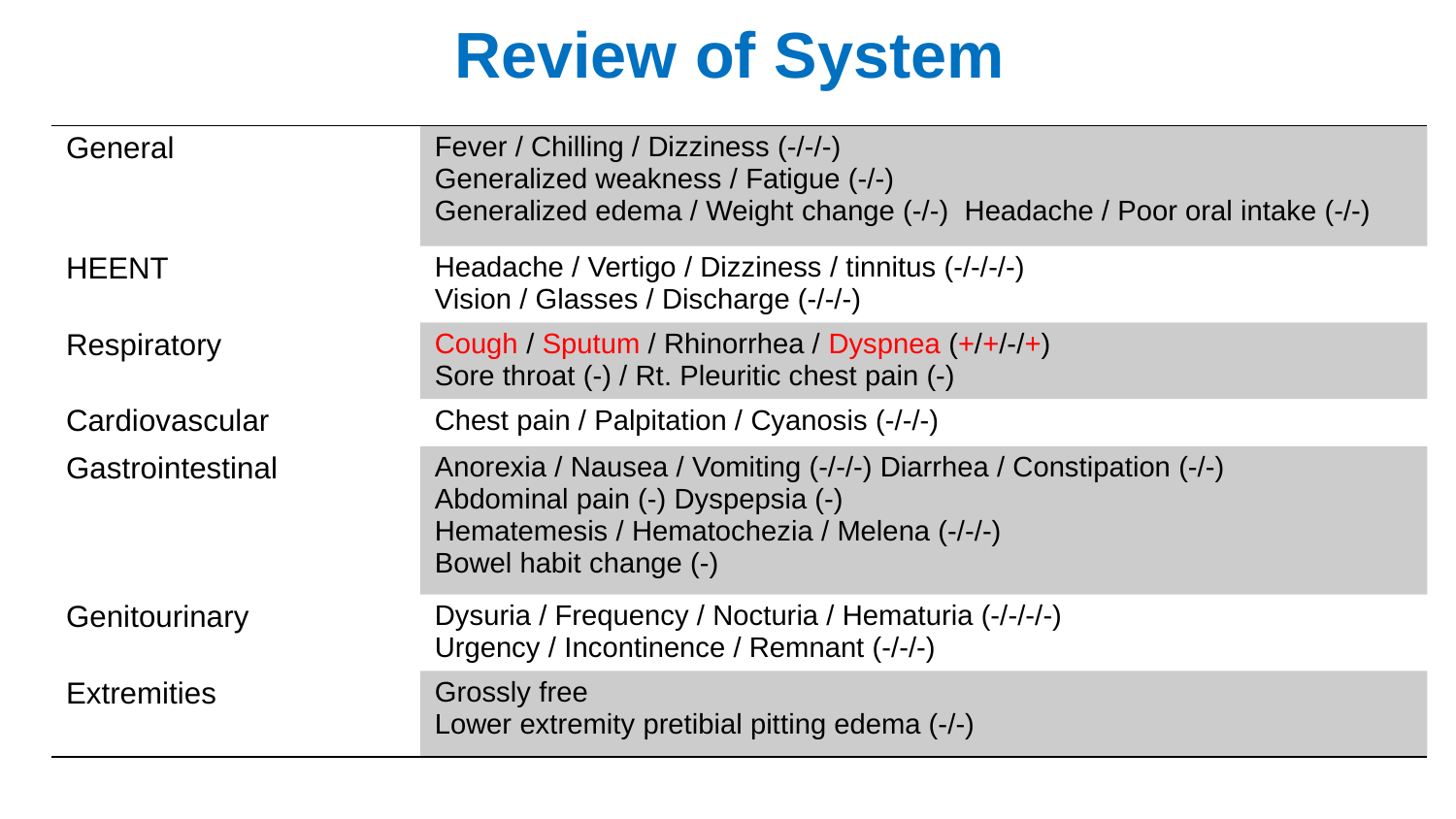

# Review of System
| General | Fever / Chilling / Dizziness (-/-/-) Generalized weakness / Fatigue (-/-) Generalized edema / Weight change (-/-) Headache / Poor oral intake (-/-) |
| --- | --- |
| HEENT | Headache / Vertigo / Dizziness / tinnitus (-/-/-/-) Vision / Glasses / Discharge (-/-/-) |
| Respiratory | Cough / Sputum / Rhinorrhea / Dyspnea (+/+/-/+) Sore throat (-) / Rt. Pleuritic chest pain (-) |
| Cardiovascular | Chest pain / Palpitation / Cyanosis (-/-/-) |
| Gastrointestinal | Anorexia / Nausea / Vomiting (-/-/-) Diarrhea / Constipation (-/-) Abdominal pain (-) Dyspepsia (-) Hematemesis / Hematochezia / Melena (-/-/-) Bowel habit change (-) |
| Genitourinary | Dysuria / Frequency / Nocturia / Hematuria (-/-/-/-) Urgency / Incontinence / Remnant (-/-/-) |
| Extremities | Grossly free Lower extremity pretibial pitting edema (-/-) |